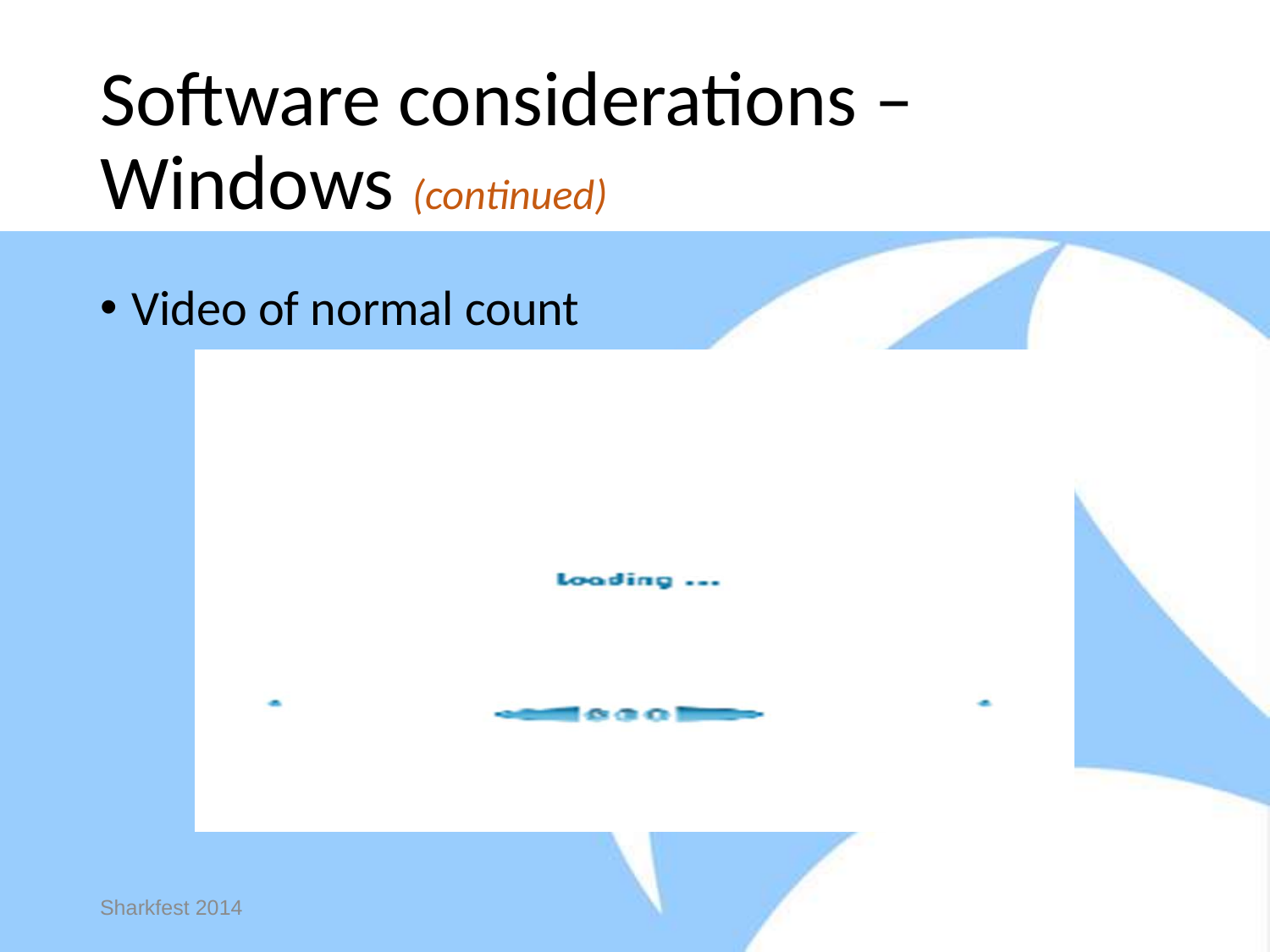

# Software considerations – Windows (continued)
Video of normal count
Sharkfest 2014